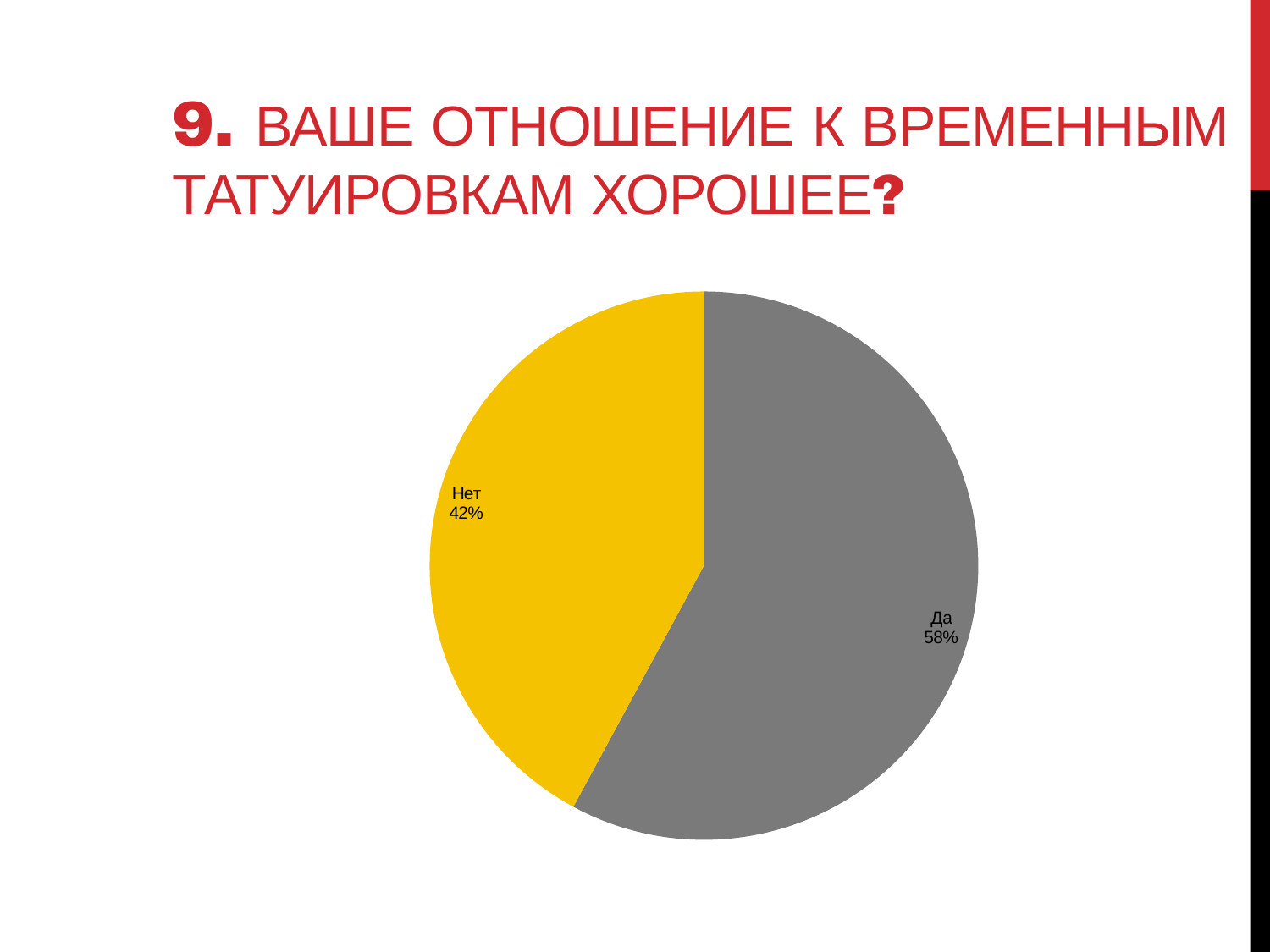

# 9. Ваше отношение к временным татуировкам хорошее?

### Chart

| Category |  |
|---|---|
| Да | 11.0 |
| Нет | 8.0 |